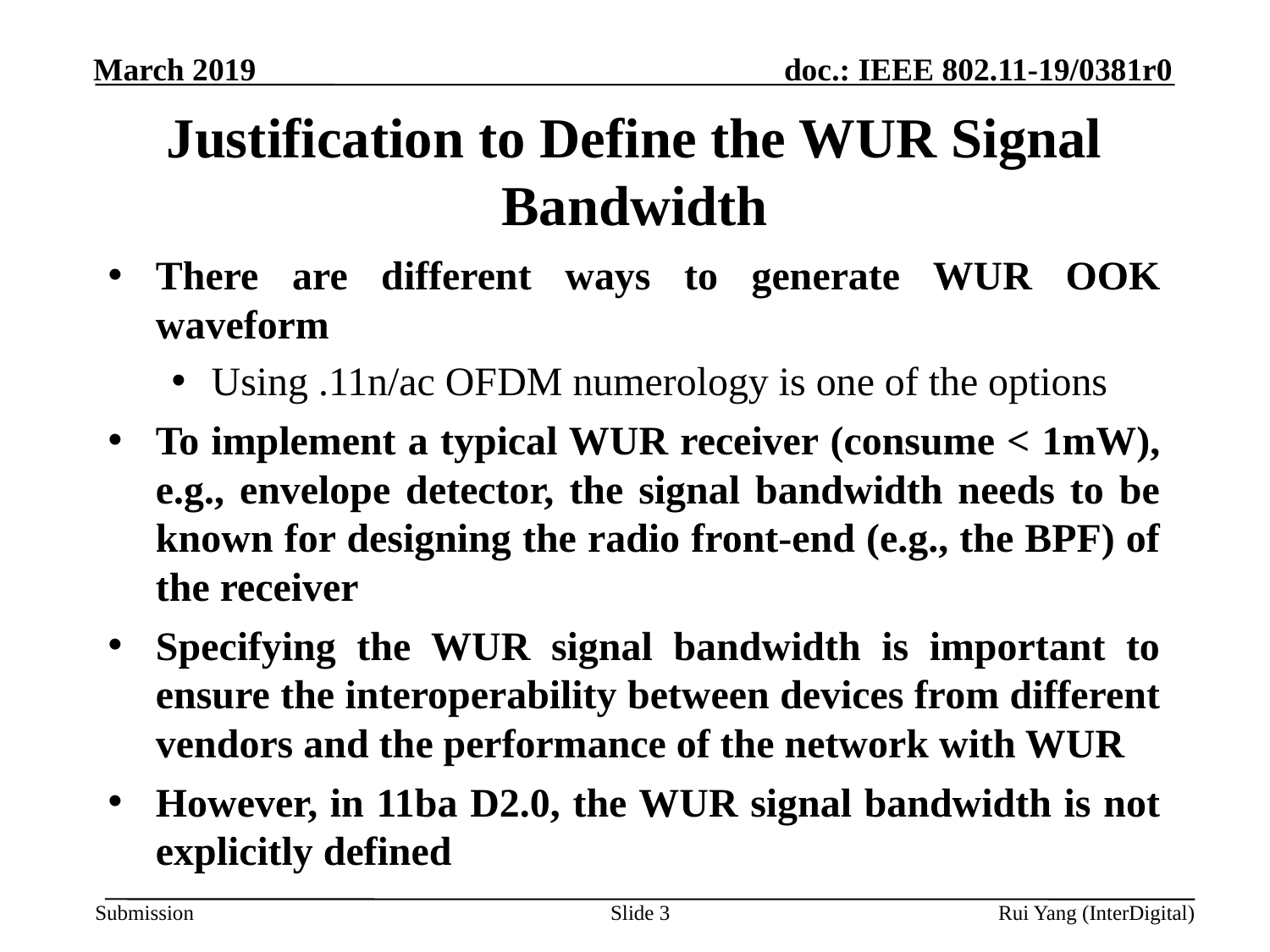

# Justification to Define the WUR Signal Bandwidth
There are different ways to generate WUR OOK waveform
Using .11n/ac OFDM numerology is one of the options
To implement a typical WUR receiver (consume < 1mW), e.g., envelope detector, the signal bandwidth needs to be known for designing the radio front-end (e.g., the BPF) of the receiver
Specifying the WUR signal bandwidth is important to ensure the interoperability between devices from different vendors and the performance of the network with WUR
However, in 11ba D2.0, the WUR signal bandwidth is not explicitly defined
Slide 3